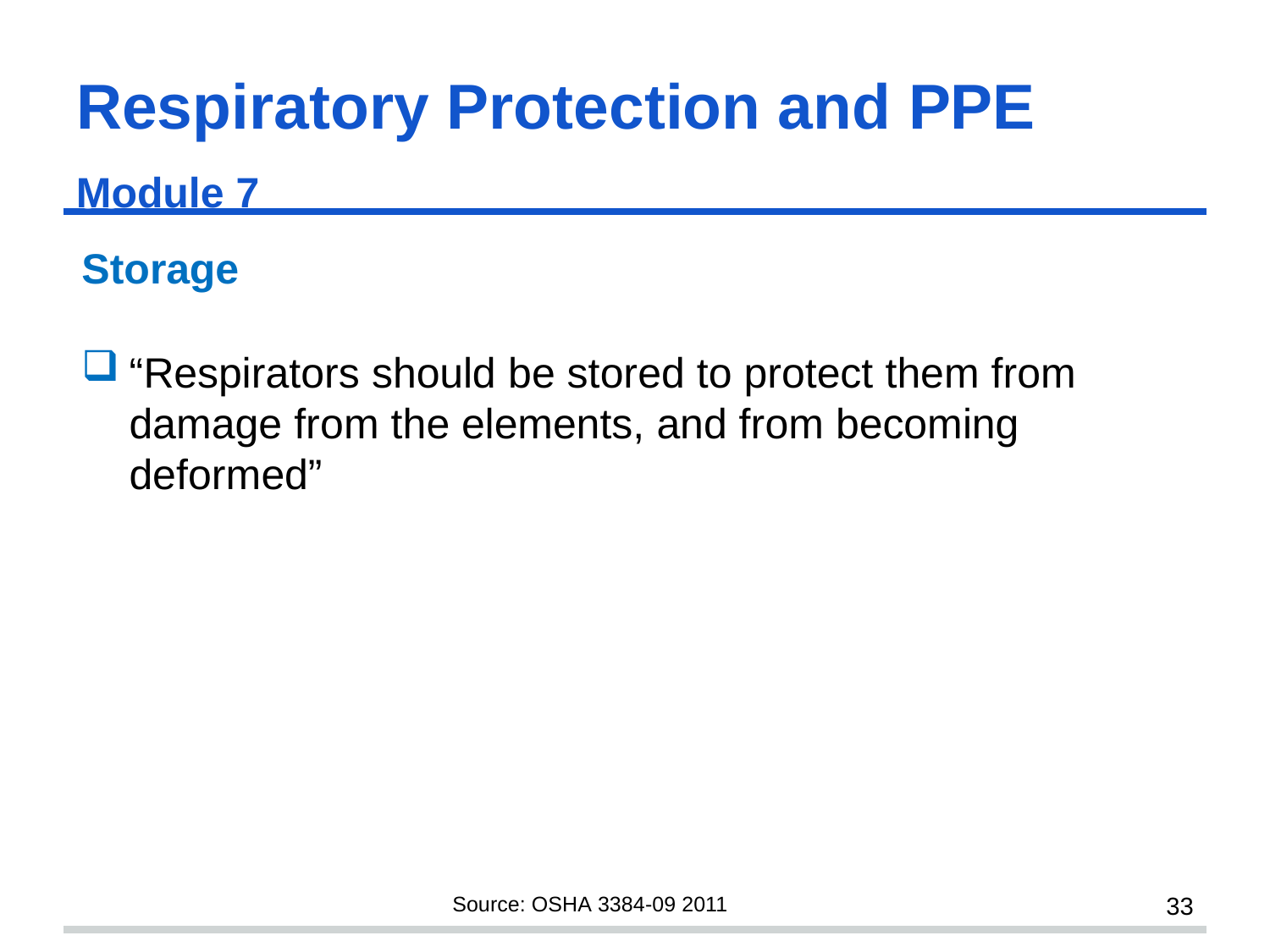

# Respiratory Protection and PPE slide 33
Module 7 Storage

“Respirators should be stored to protect them from damage from the elements, and from becoming deformed”

Source: OSHA 3384-09 2011
33